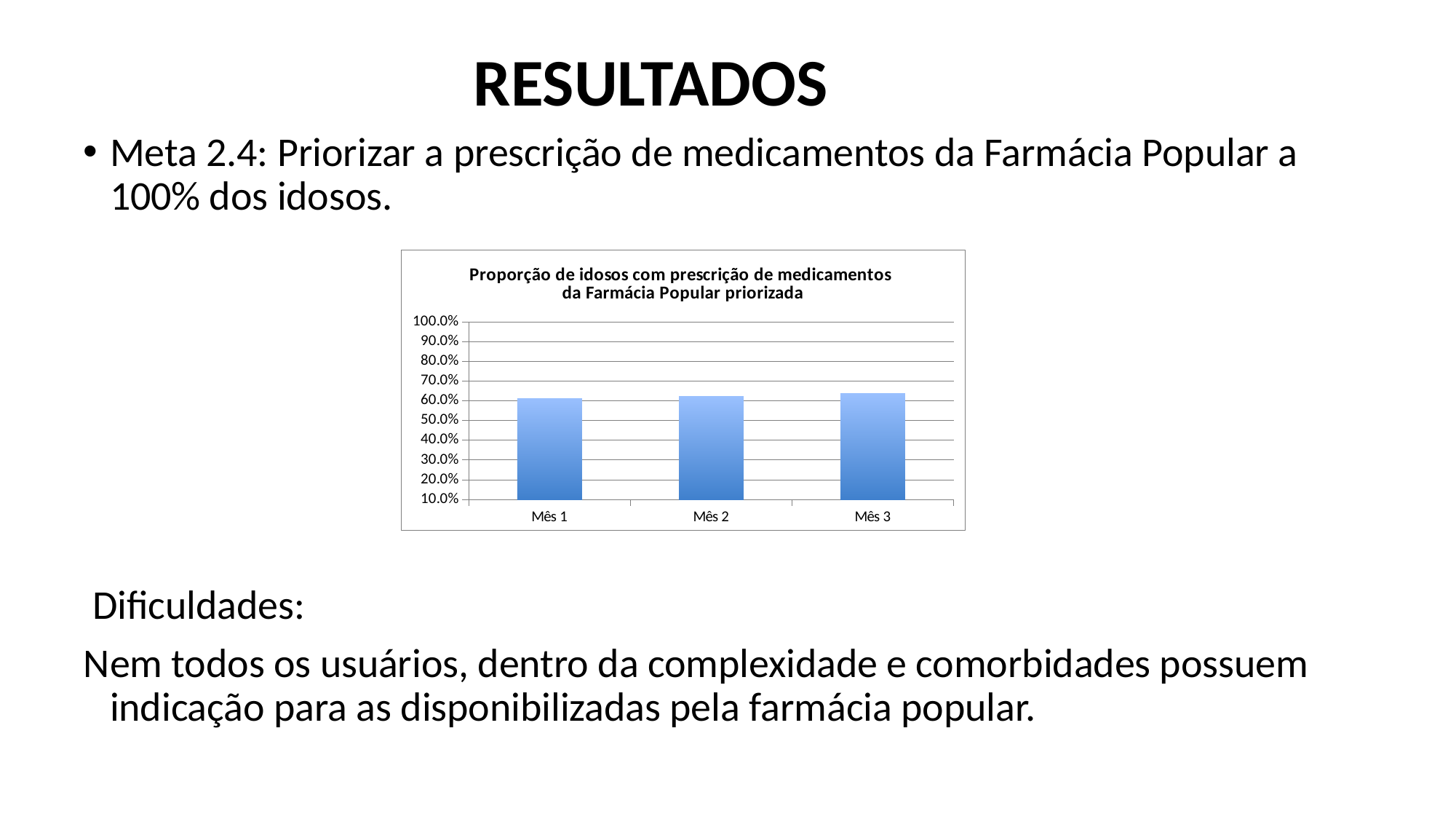

RESULTADOS
Meta 2.4: Priorizar a prescrição de medicamentos da Farmácia Popular a 100% dos idosos.

 Dificuldades:
Nem todos os usuários, dentro da complexidade e comorbidades possuem indicação para as disponibilizadas pela farmácia popular.

### Chart:

| Category | Proporção de idosos com prescrição de medicamentos  da Farmácia Popular priorizada |
|---|---|
| Mês 1 | 0.6116504854368933 |
| Mês 2 | 0.6229508196721314 |
| Mês 3 | 0.6347305389221557 |